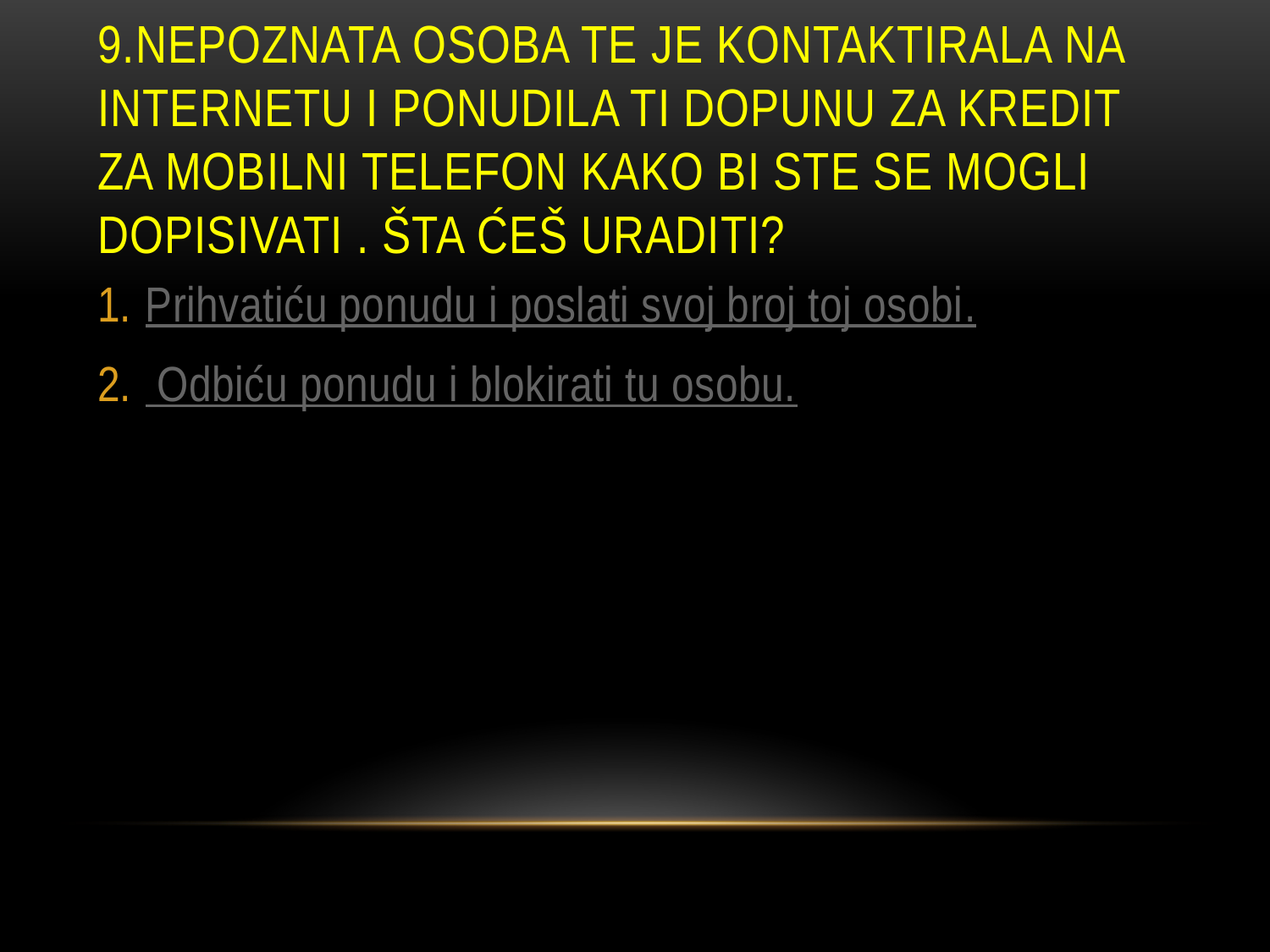

# 9.Nepoznata osoba te je kontaktirala na internetu i ponudila ti dopunu za kredit za mobilni telefon kako bi ste se mogli dopisivati . Šta ćeš uraditi?
Prihvatiću ponudu i poslati svoj broj toj osobi.
 Odbiću ponudu i blokirati tu osobu.